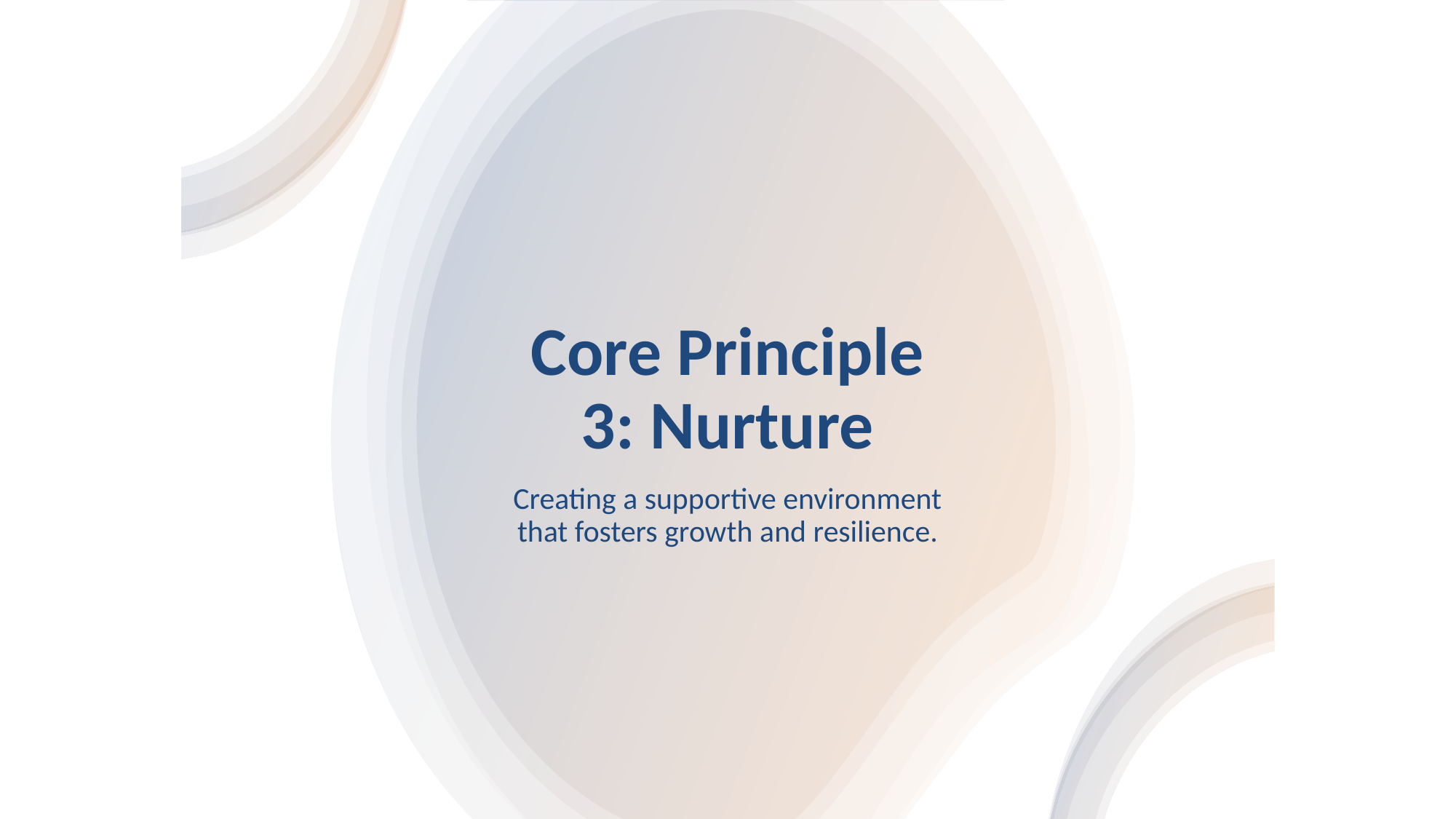

# Core Principle 3: Nurture
Creating a supportive environment that fosters growth and resilience.